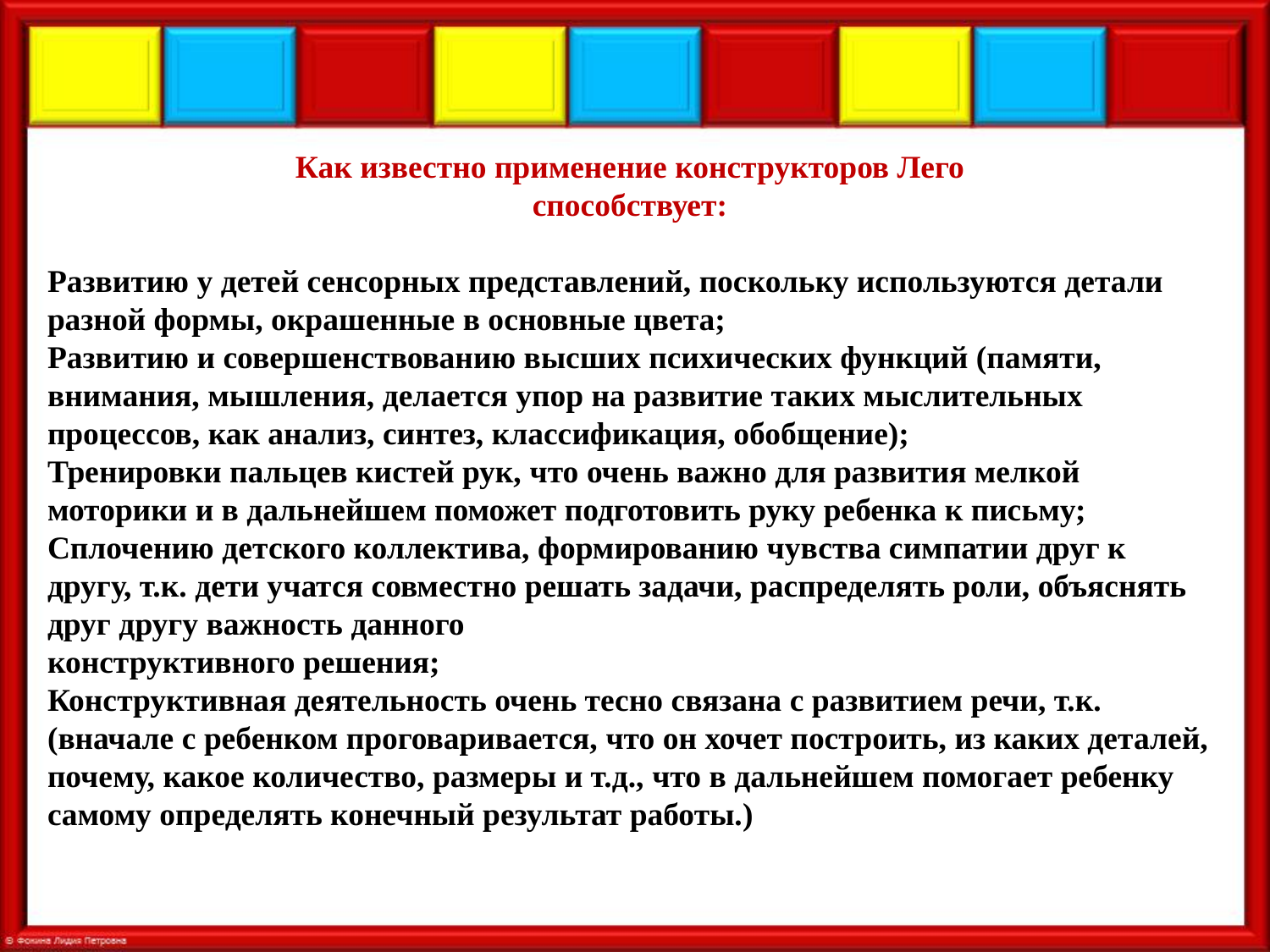

Как известно применение конструкторов Лего
способствует:

Развитию у детей сенсорных представлений, поскольку используются детали разной формы, окрашенные в основные цвета;
Развитию и совершенствованию высших психических функций (памяти, внимания, мышления, делается упор на развитие таких мыслительных процессов, как анализ, синтез, классификация, обобщение);
Тренировки пальцев кистей рук, что очень важно для развития мелкой моторики и в дальнейшем поможет подготовить руку ребенка к письму;
Сплочению детского коллектива, формированию чувства симпатии друг к другу, т.к. дети учатся совместно решать задачи, распределять роли, объяснять друг другу важность данного
конструктивного решения;
Конструктивная деятельность очень тесно связана с развитием речи, т.к. (вначале с ребенком проговаривается, что он хочет построить, из каких деталей, почему, какое количество, размеры и т.д., что в дальнейшем помогает ребенку самому определять конечный результат работы.)